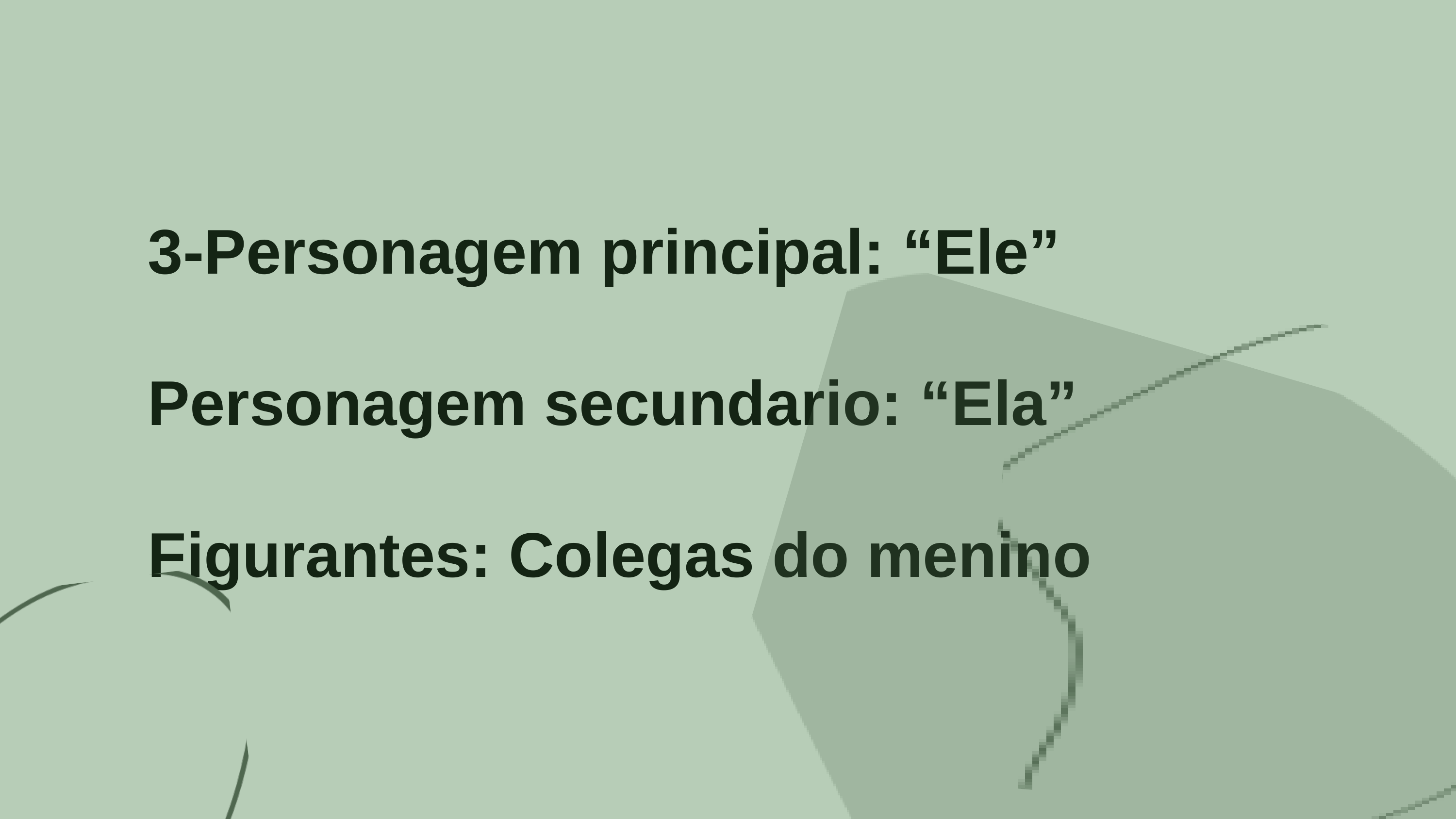

3-Personagem principal: “Ele”

Personagem secundario: “Ela”

Figurantes: Colegas do menino